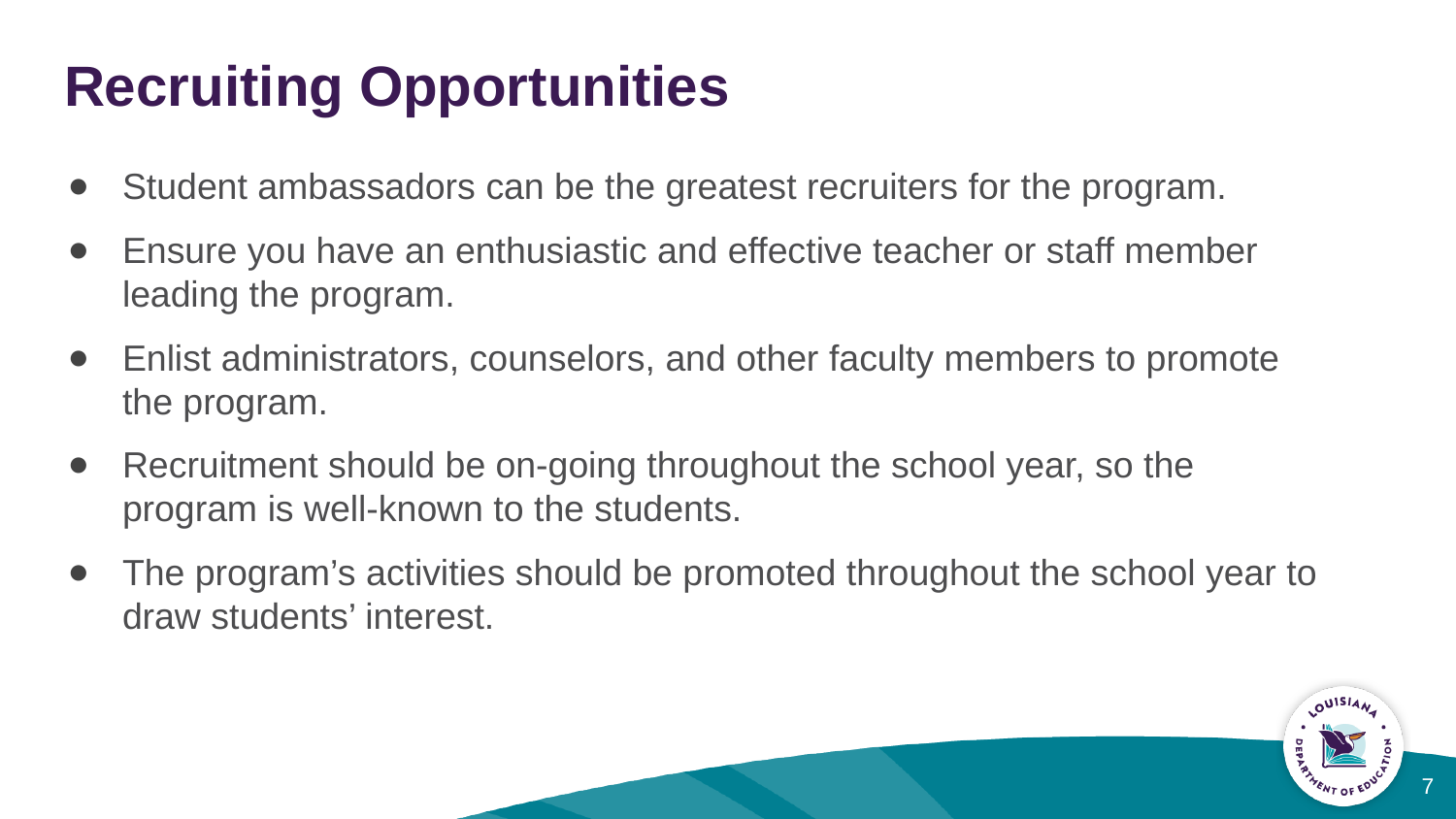

# Recruiting Opportunities
Student ambassadors can be the greatest recruiters for the program.
Ensure you have an enthusiastic and effective teacher or staff member leading the program.
Enlist administrators, counselors, and other faculty members to promote the program.
Recruitment should be on-going throughout the school year, so the program is well-known to the students.
The program’s activities should be promoted throughout the school year to draw students’ interest.

7